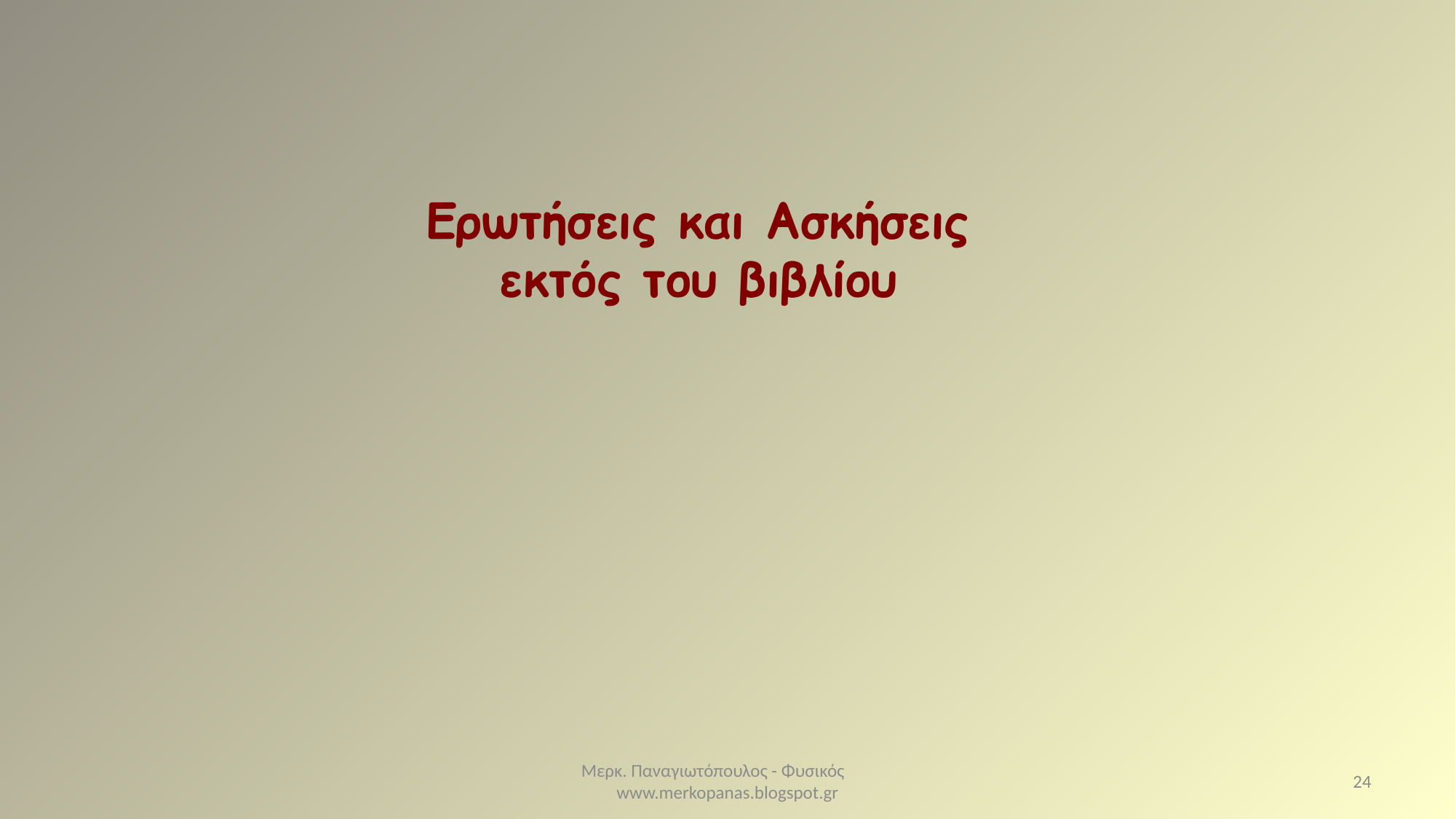

Ερωτήσεις και Ασκήσεις εκτός του βιβλίου
Μερκ. Παναγιωτόπουλος - Φυσικός        www.merkopanas.blogspot.gr
24